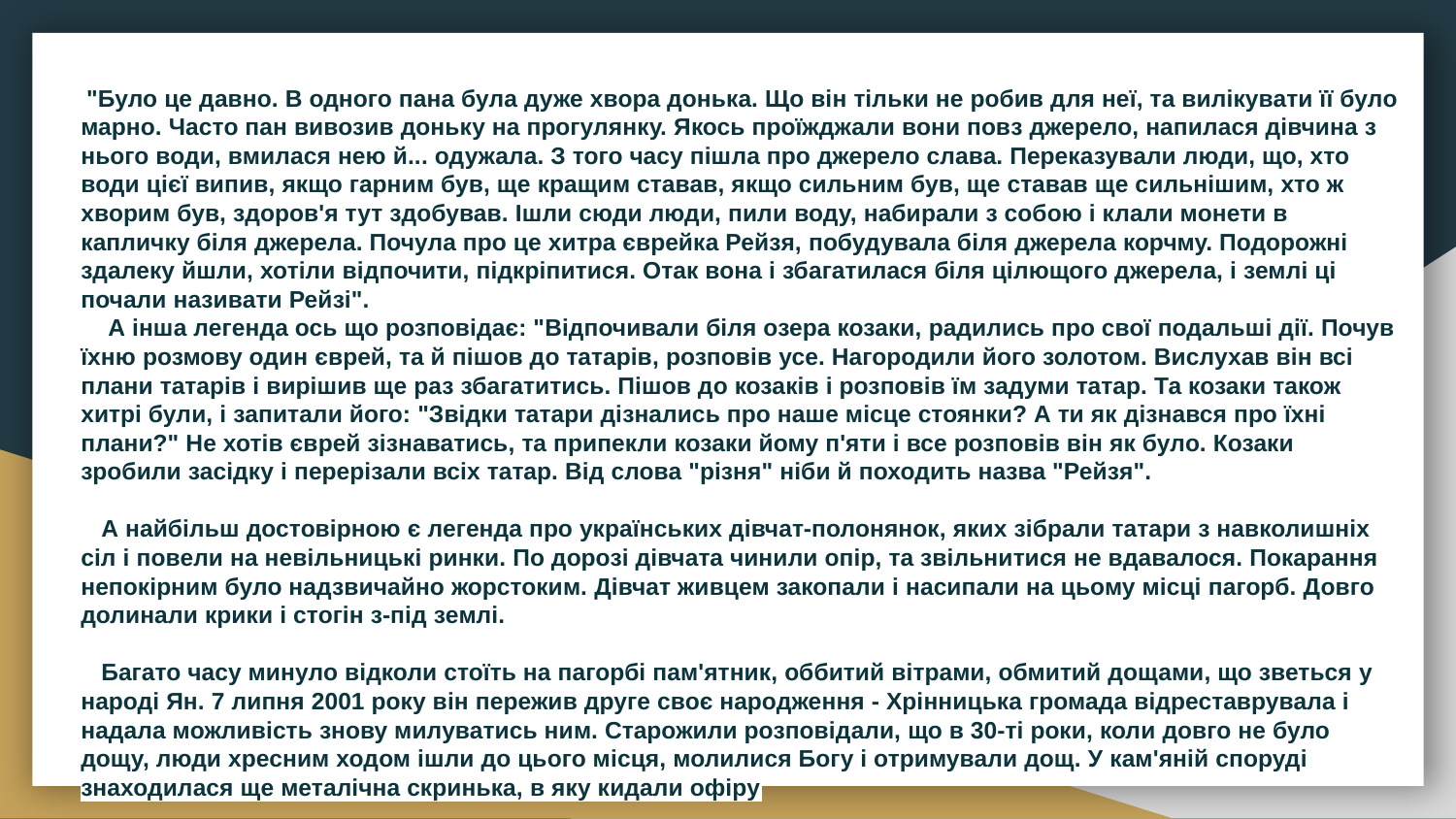

# "Було це давно. В одного пана була дуже хвора донька. Що він тільки не робив для неї, та вилікувати її було марно. Часто пан вивозив доньку на прогулянку. Якось проїжджали вони повз джерело, напилася дівчина з нього води, вмилася нею й... одужала. З того часу пішла про джерело слава. Переказували люди, що, хто води цієї випив, якщо гарним був, ще кращим ставав, якщо сильним був, ще ставав ще сильнішим, хто ж хворим був, здоров'я тут здобував. Ішли сюди люди, пили воду, набирали з собою і клали монети в капличку біля джерела. Почула про це хитра єврейка Рейзя, побудувала біля джерела корчму. Подорожні здалеку йшли, хотіли відпочити, підкріпитися. Отак вона і збагатилася біля цілющого джерела, і землі ці почали називати Рейзі".
    А інша легенда ось що розповідає: "Відпочивали біля озера козаки, радились про свої подальші дії. Почув їхню розмову один єврей, та й пішов до татарів, розповів усе. Нагородили його золотом. Вислухав він всі плани татарів і вирішив ще раз збагатитись. Пішов до козаків і розповів їм задуми татар. Та козаки також хитрі були, і запитали його: "Звідки татари дізнались про наше місце стоянки? А ти як дізнався про їхні плани?" Не хотів єврей зізнаватись, та припекли козаки йому п'яти і все розповів він як було. Козаки зробили засідку і перерізали всіх татар. Від слова "різня" ніби й походить назва "Рейзя".

   А найбільш достовірною є легенда про українських дівчат-полонянок, яких зібрали татари з навколишніх сіл і повели на невільницькі ринки. По дорозі дівчата чинили опір, та звільнитися не вдавалося. Покарання непокірним було надзвичайно жорстоким. Дівчат живцем закопали і насипали на цьому місці пагорб. Довго долинали крики і стогін з-під землі.

   Багато часу минуло відколи стоїть на пагорбі пам'ятник, оббитий вітрами, обмитий дощами, що зветься у народі Ян. 7 липня 2001 року він пережив друге своє народження - Хрінницька громада відреставрувала і надала можливість знову милуватись ним. Старожили розповідали, що в 30-ті роки, коли довго не було дощу, люди хресним ходом ішли до цього місця, молилися Богу і отримували дощ. У кам'яній споруді знаходилася ще металічна скринька, в яку кидали офіру